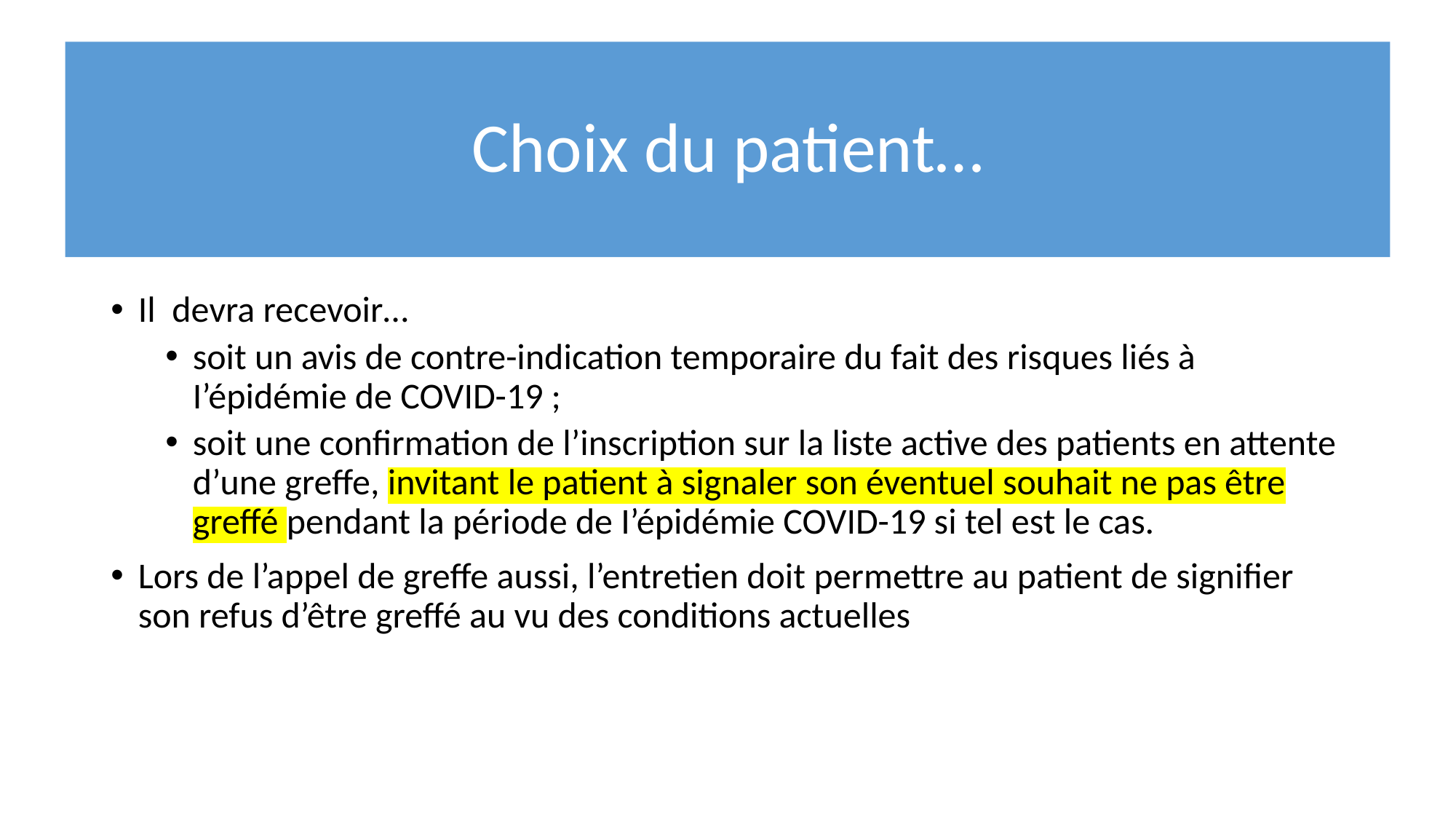

# Choix du patient…
Il  devra recevoir…
soit un avis de contre-indication temporaire du fait des risques liés à I’épidémie de COVID-19 ;
soit une confirmation de l’inscription sur la liste active des patients en attente d’une greffe, invitant le patient à signaler son éventuel souhait ne pas être greffé pendant la période de I’épidémie COVID-19 si tel est le cas.
Lors de l’appel de greffe aussi, l’entretien doit permettre au patient de signifier son refus d’être greffé au vu des conditions actuelles